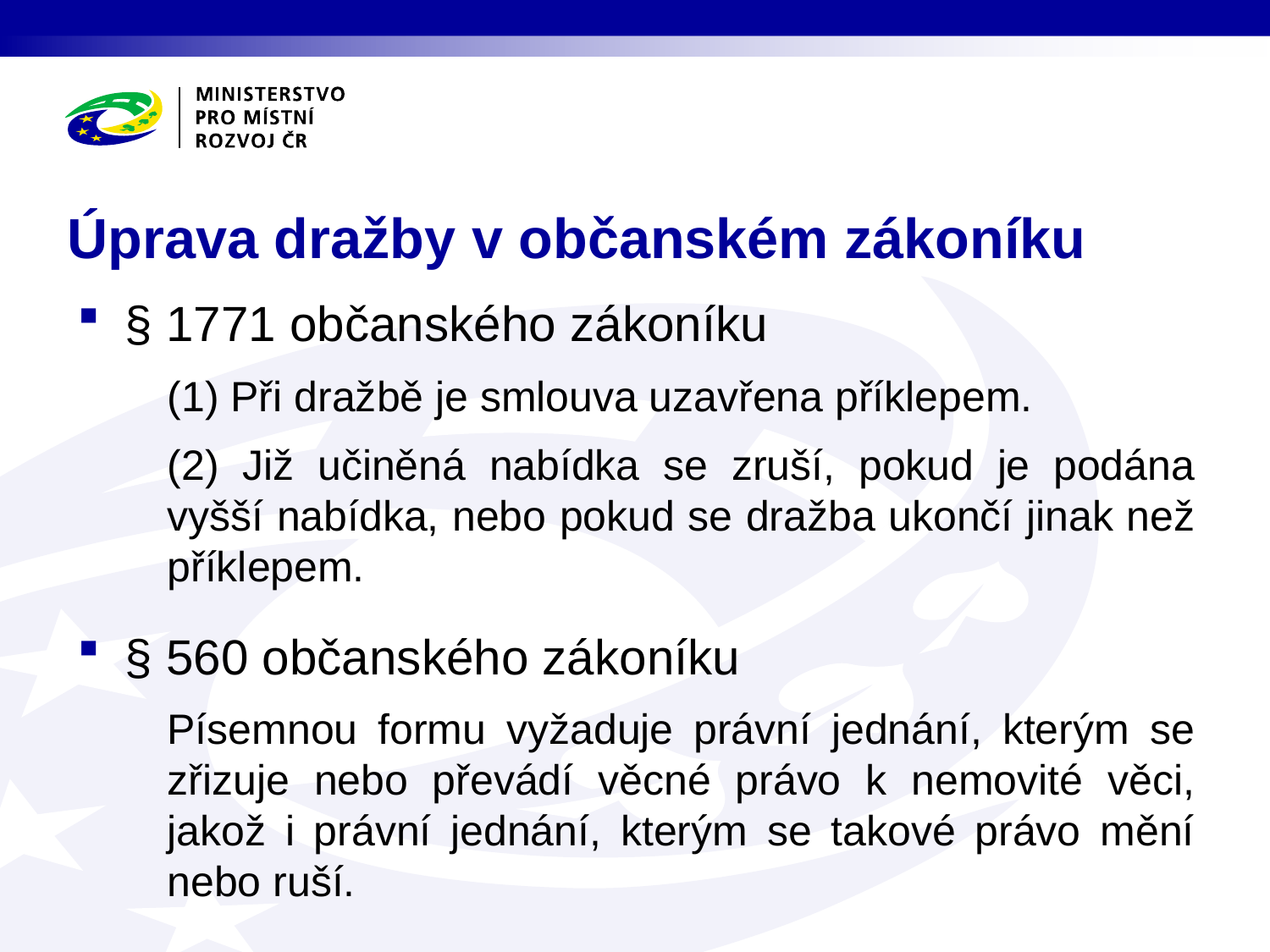

# Úprava dražby v občanském zákoníku
§ 1771 občanského zákoníku
(1) Při dražbě je smlouva uzavřena příklepem.
(2) Již učiněná nabídka se zruší, pokud je podána vyšší nabídka, nebo pokud se dražba ukončí jinak než příklepem.
§ 560 občanského zákoníku
Písemnou formu vyžaduje právní jednání, kterým se zřizuje nebo převádí věcné právo k nemovité věci, jakož i právní jednání, kterým se takové právo mění nebo ruší.